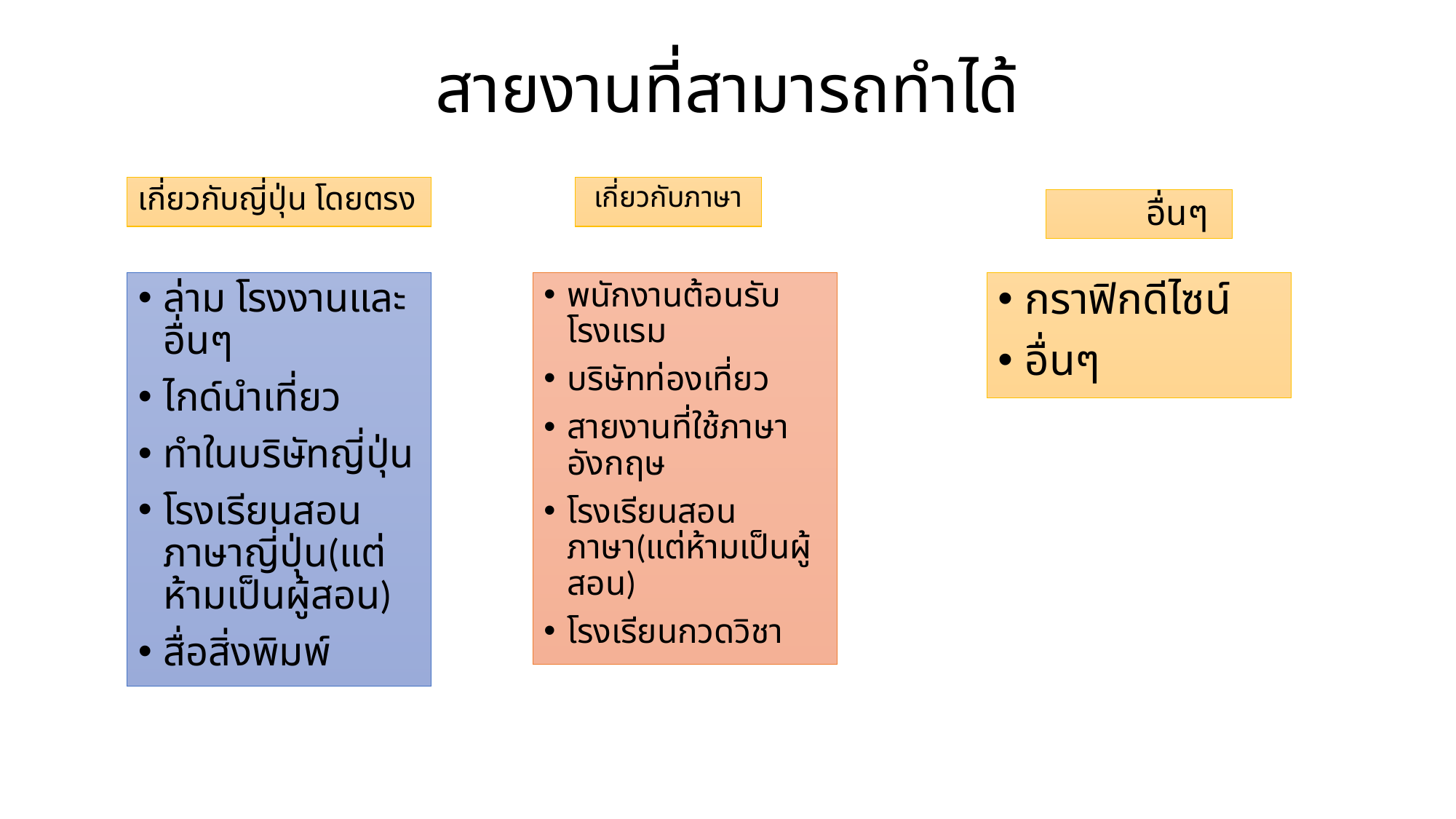

# สายงานที่สามารถทำได้
เกี่ยวกับญี่ปุ่น โดยตรง

 เกี่ยวกับภาษา

 	อื่นๆ

ล่าม โรงงานและอื่นๆ
ไกด์นำเที่ยว
ทำในบริษัทญี่ปุ่น
โรงเรียนสอนภาษาญี่ปุ่น(แต่ห้ามเป็นผู้สอน)
สื่อสิ่งพิมพ์

พนักงานต้อนรับ โรงแรม
บริษัทท่องเที่ยว
สายงานที่ใช้ภาษาอังกฤษ
โรงเรียนสอนภาษา(แต่ห้ามเป็นผู้สอน)
โรงเรียนกวดวิชา

กราฟิกดีไซน์
อื่นๆ